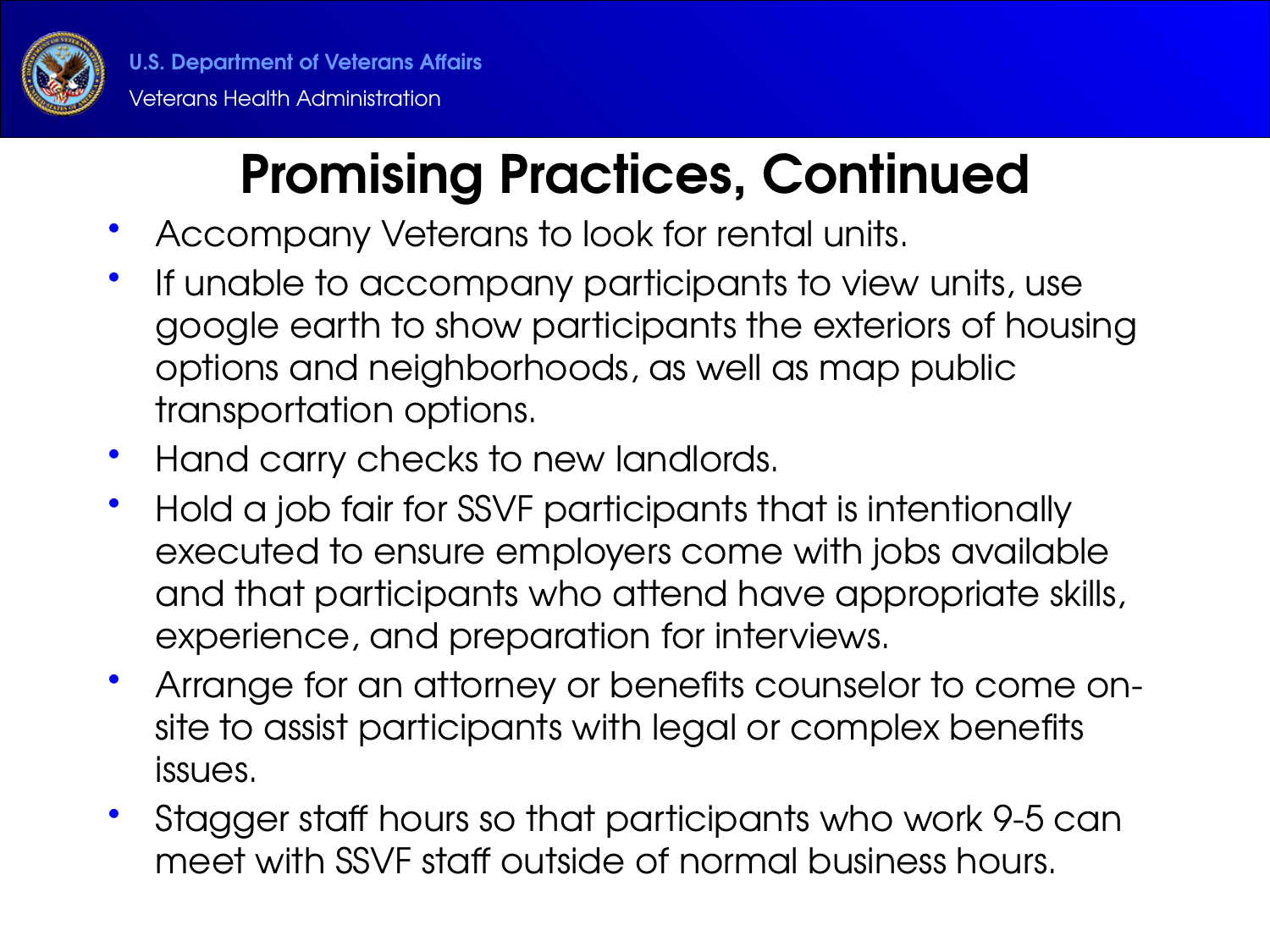

# Promising Practices, Continued
Accompany Veterans to look for rental units.
If unable to accompany participants to view units, use google earth to show participants the exteriors of housing options and neighborhoods, as well as map public transportation options.
Hand carry checks to new landlords.
Hold a job fair for SSVF participants that is intentionally executed to ensure employers come with jobs available and that participants who attend have appropriate skills, experience, and preparation for interviews.
Arrange for an attorney or benefits counselor to come on-site to assist participants with legal or complex benefits issues.
Stagger staff hours so that participants who work 9-5 can meet with SSVF staff outside of normal business hours.